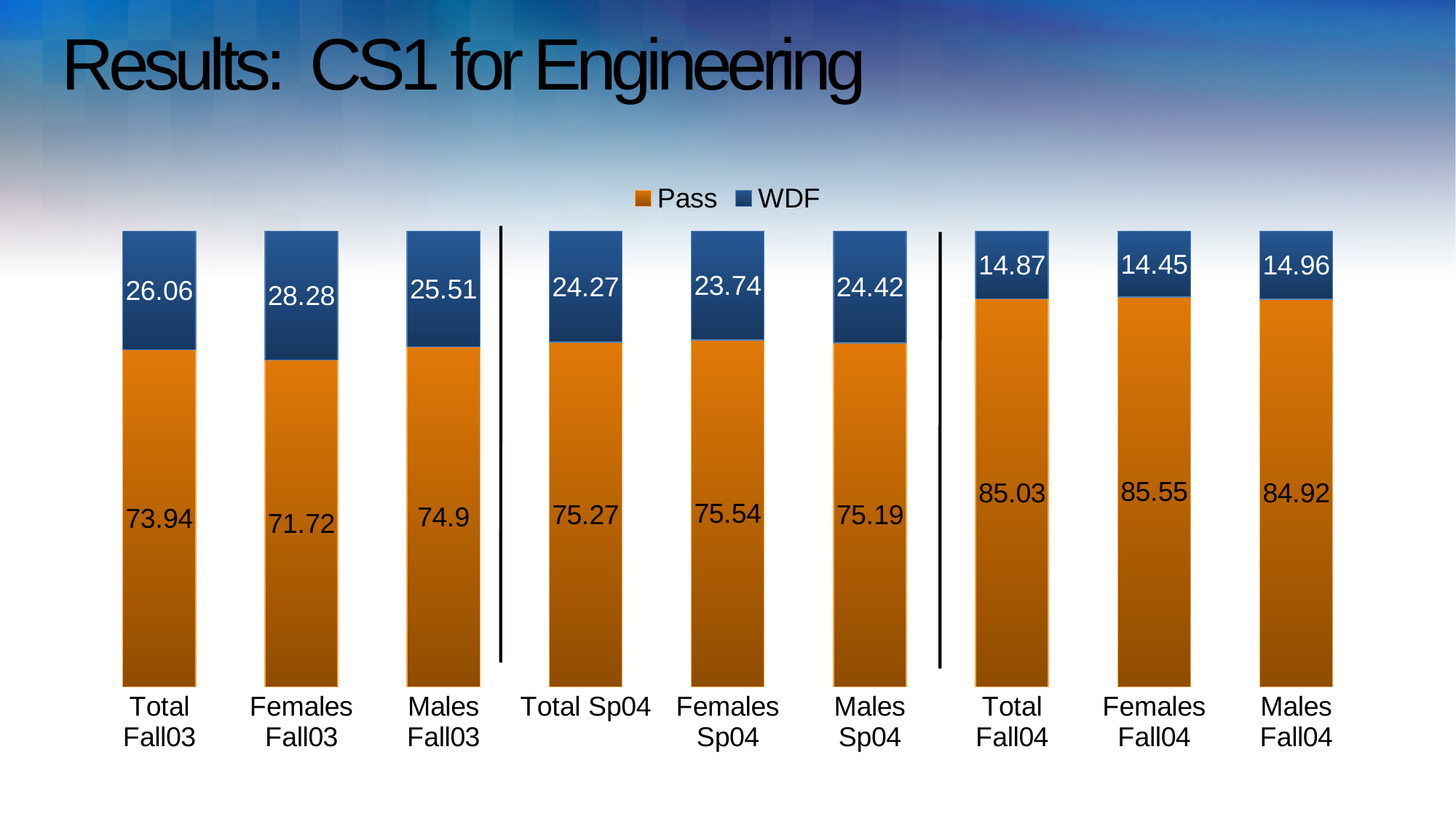

# Results:  CS1 for Engineering

### Chart

| Category | Pass | WDF |
|---|---|---|
| Total Fall03 | 73.94000000000003 | 26.06 |
| Females Fall03 | 71.72 | 28.279999999999987 |
| Males Fall03 | 74.9 | 25.51 |
| Total Sp04 | 75.27 | 24.27 |
| Females Sp04 | 75.54 | 23.74 |
| Males Sp04 | 75.19 | 24.419999999999987 |
| Total Fall04 | 85.03 | 14.870000000000006 |
| Females Fall04 | 85.55 | 14.450000000000006 |
| Males Fall04 | 84.92 | 14.96 |